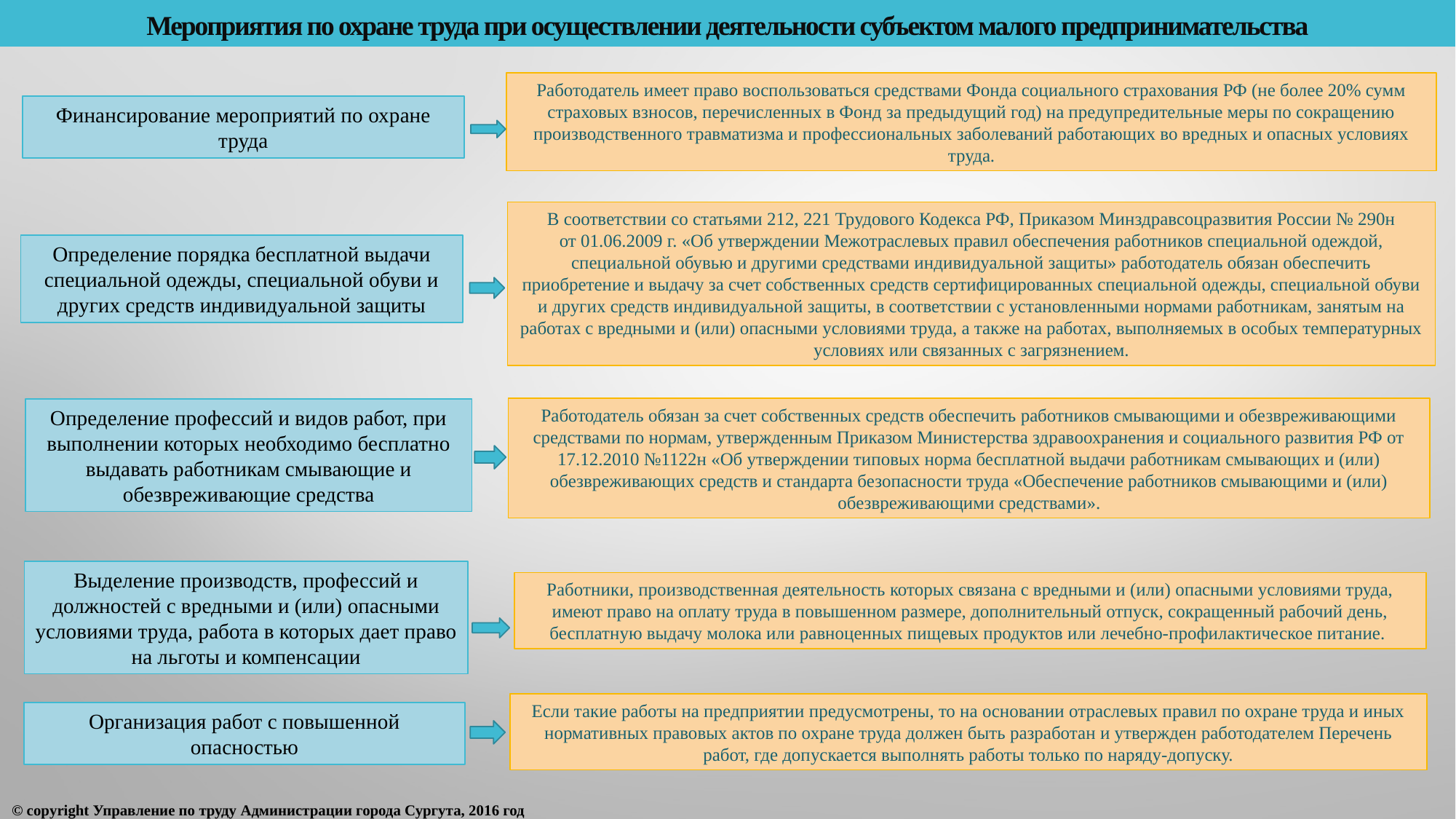

Мероприятия по охране труда при осуществлении деятельности субъектом малого предпринимательства
Работодатель имеет право воспользоваться средствами Фонда социального страхования РФ (не более 20% сумм страховых взносов, перечисленных в Фонд за предыдущий год) на предупредительные меры по сокращению производственного травматизма и профессиональных заболеваний работающих во вредных и опасных условиях труда.
Финансирование мероприятий по охране труда

В соответствии со статьями 212, 221 Трудового Кодекса РФ, Приказом Минздравсоцразвития России № 290н от 01.06.2009 г. «Об утверждении Межотраслевых правил обеспечения работников специальной одеждой, специальной обувью и другими средствами индивидуальной защиты» работодатель обязан обеспечить приобретение и выдачу за счет собственных средств сертифицированных специальной одежды, специальной обуви и других средств индивидуальной защиты, в соответствии с установленными нормами работникам, занятым на работах с вредными и (или) опасными условиями труда, а также на работах, выполняемых в особых температурных условиях или связанных с загрязнением.
Определение порядка бесплатной выдачи специальной одежды, специальной обуви и других средств индивидуальной защиты

Работодатель обязан за счет собственных средств обеспечить работников смывающими и обезвреживающими средствами по нормам, утвержденным Приказом Министерства здравоохранения и социального развития РФ от 17.12.2010 №1122н «Об утверждении типовых норма бесплатной выдачи работникам смывающих и (или) обезвреживающих средств и стандарта безопасности труда «Обеспечение работников смывающими и (или) обезвреживающими средствами».
Определение профессий и видов работ, при выполнении которых необходимо бесплатно выдавать работникам смывающие и обезвреживающие средства

Выделение производств, профессий и должностей с вредными и (или) опасными условиями труда, работа в которых дает право на льготы и компенсации
Работники, производственная деятельность которых связана с вредными и (или) опасными условиями труда, имеют право на оплату труда в повышенном размере, дополнительный отпуск, сокращенный рабочий день, бесплатную выдачу молока или равноценных пищевых продуктов или лечебно-профилактическое питание.

Если такие работы на предприятии предусмотрены, то на основании отраслевых правил по охране труда и иных нормативных правовых актов по охране труда должен быть разработан и утвержден работодателем Перечень работ, где допускается выполнять работы только по наряду-допуску.
Организация работ с повышенной опасностью

© copyright Управление по труду Администрации города Сургута, 2016 год